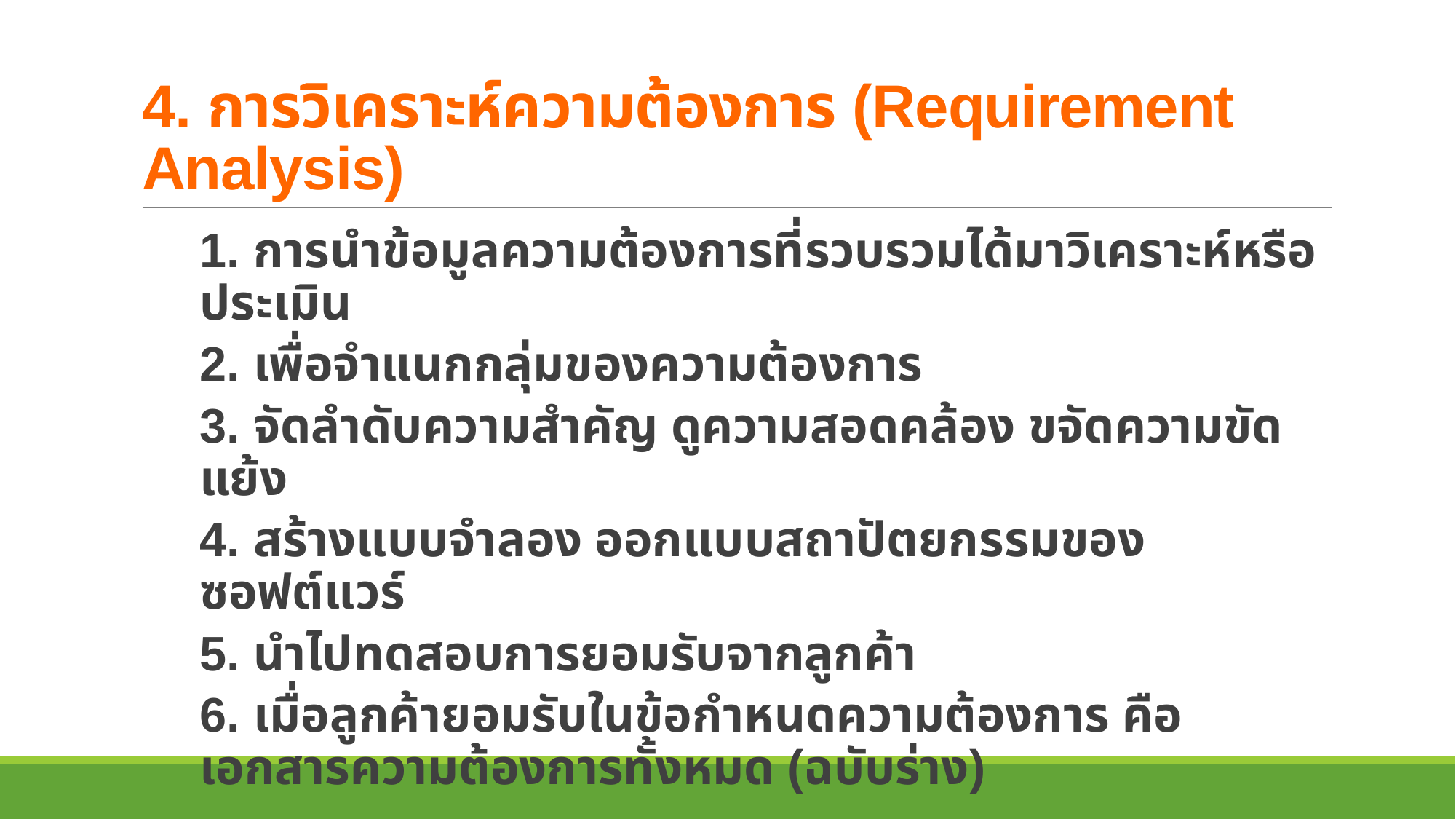

# 4. การวิเคราะห์ความต้องการ (Requirement Analysis)
1. การนำข้อมูลความต้องการที่รวบรวมได้มาวิเคราะห์หรือประเมิน
2. เพื่อจำแนกกลุ่มของความต้องการ
3. จัดลำดับความสำคัญ ดูความสอดคล้อง ขจัดความขัดแย้ง
4. สร้างแบบจำลอง ออกแบบสถาปัตยกรรมของซอฟต์แวร์
5. นำไปทดสอบการยอมรับจากลูกค้า
6. เมื่อลูกค้ายอมรับในข้อกำหนดความต้องการ คือ เอกสารความต้องการทั้งหมด (ฉบับร่าง)